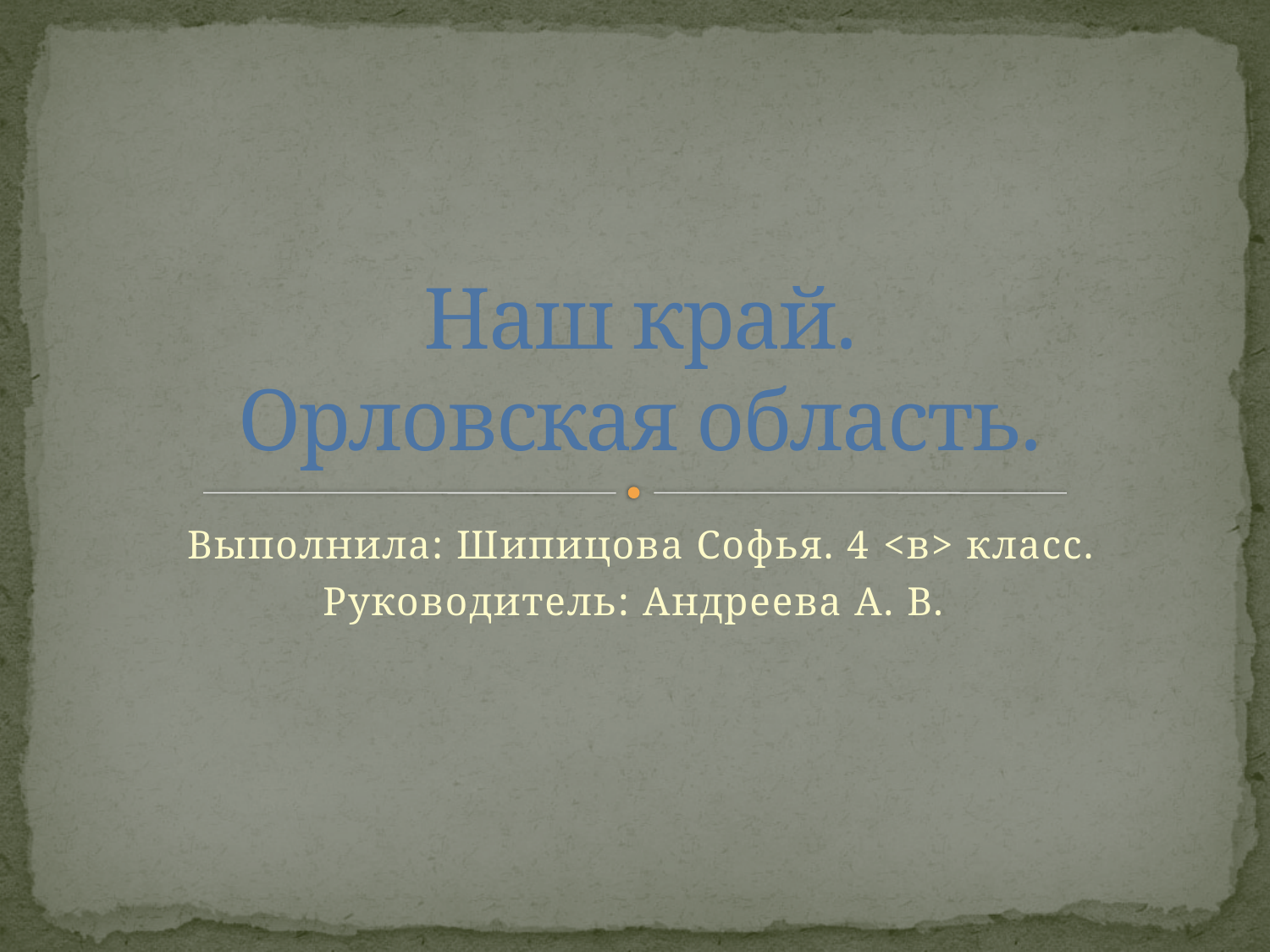

# Наш край. Орловская область.
Выполнила: Шипицова Софья. 4 <в> класс.
Руководитель: Андреева А. В.